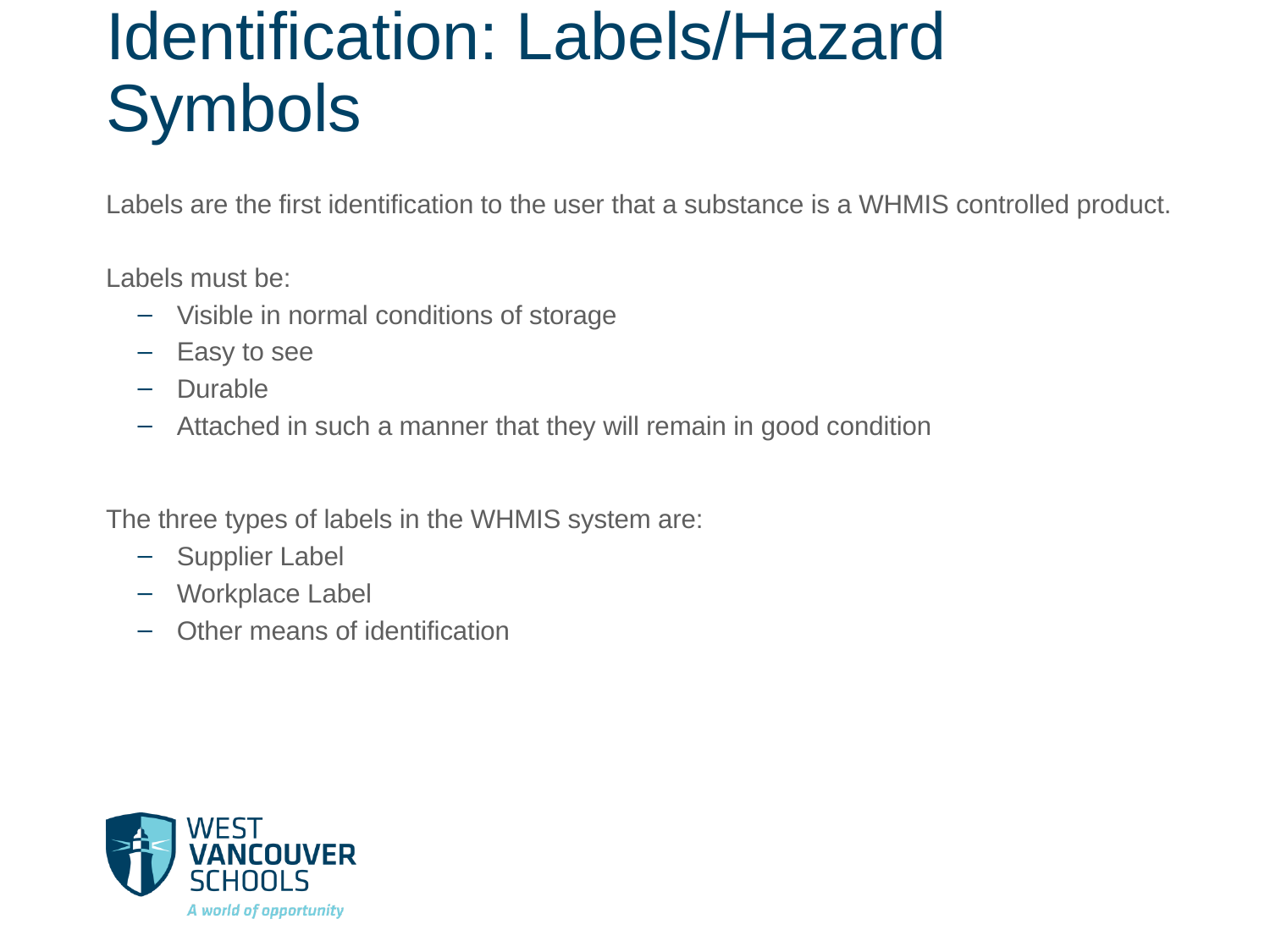

# Identification: Labels/Hazard Symbols
Labels are the first identification to the user that a substance is a WHMIS controlled product.

Labels must be:
Visible in normal conditions of storage
Easy to see
Durable
Attached in such a manner that they will remain in good condition

The three types of labels in the WHMIS system are:
Supplier Label
Workplace Label
Other means of identification